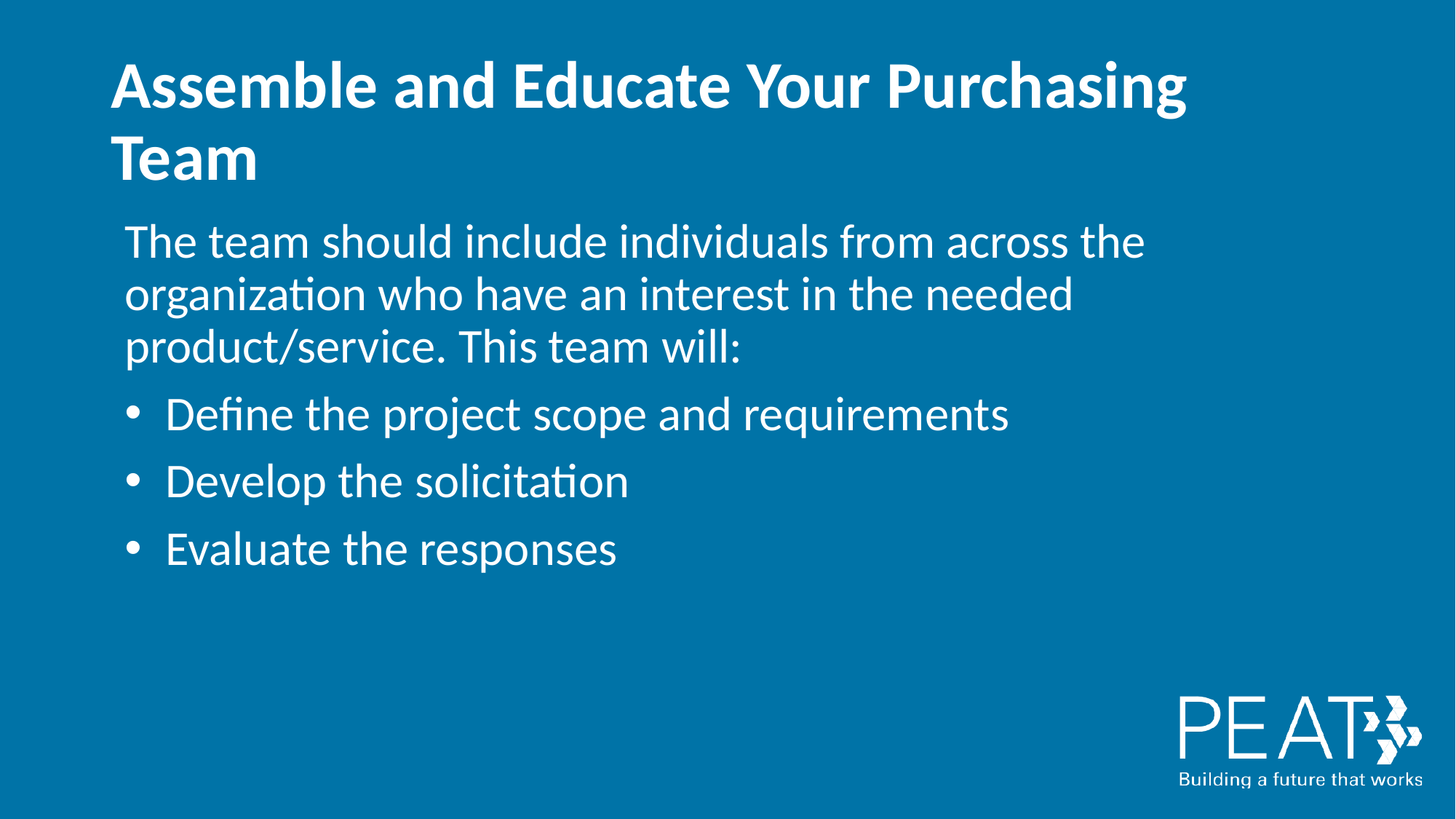

# Assemble and Educate Your Purchasing Team
The team should include individuals from across the organization who have an interest in the needed product/service. This team will:
Define the project scope and requirements
Develop the solicitation
Evaluate the responses